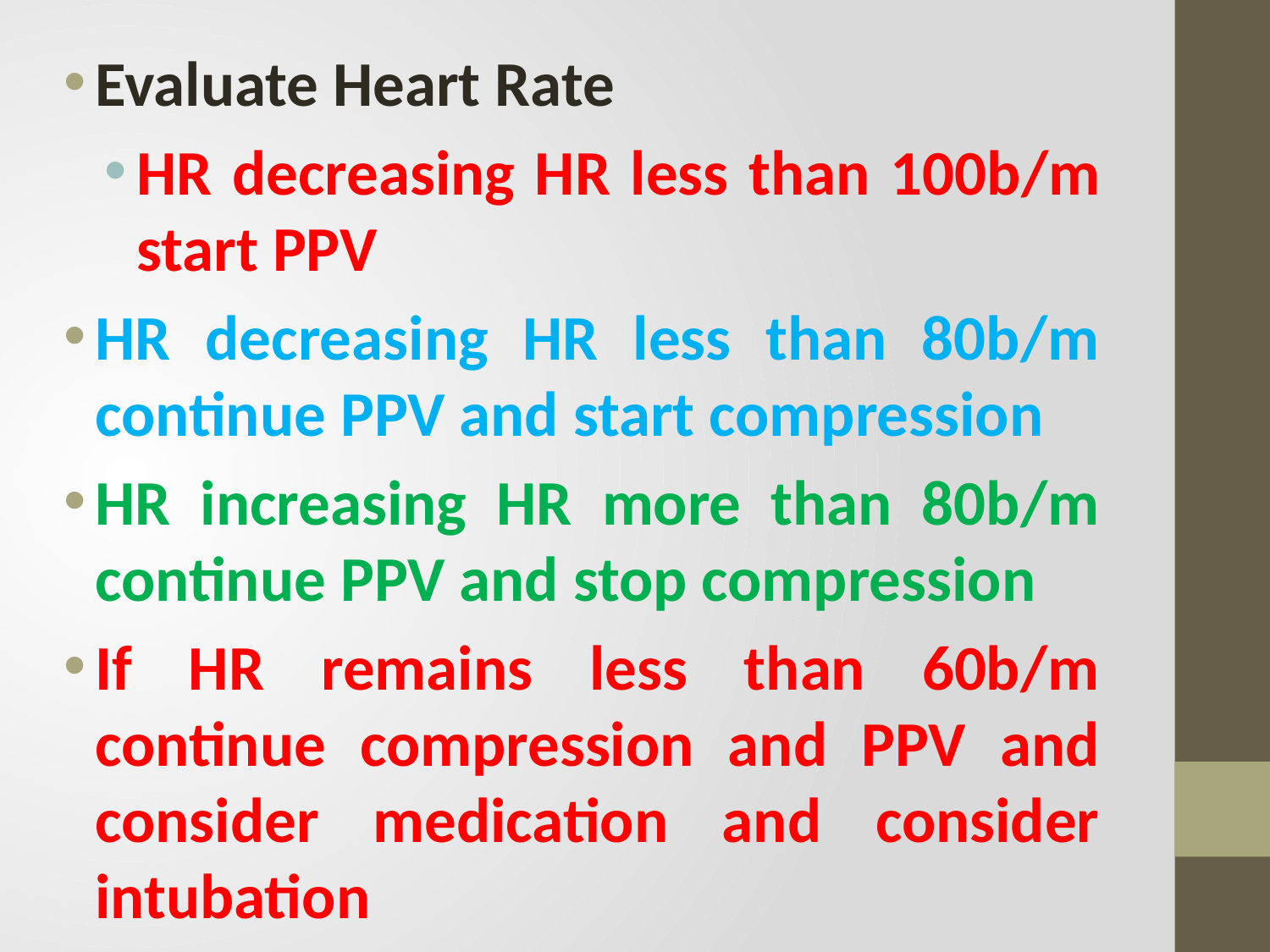

Evaluate Heart Rate
HR decreasing HR less than 100b/m start PPV
HR decreasing HR less than 80b/m continue PPV and start compression
HR increasing HR more than 80b/m continue PPV and stop compression
If HR remains less than 60b/m continue compression and PPV and consider medication and consider intubation